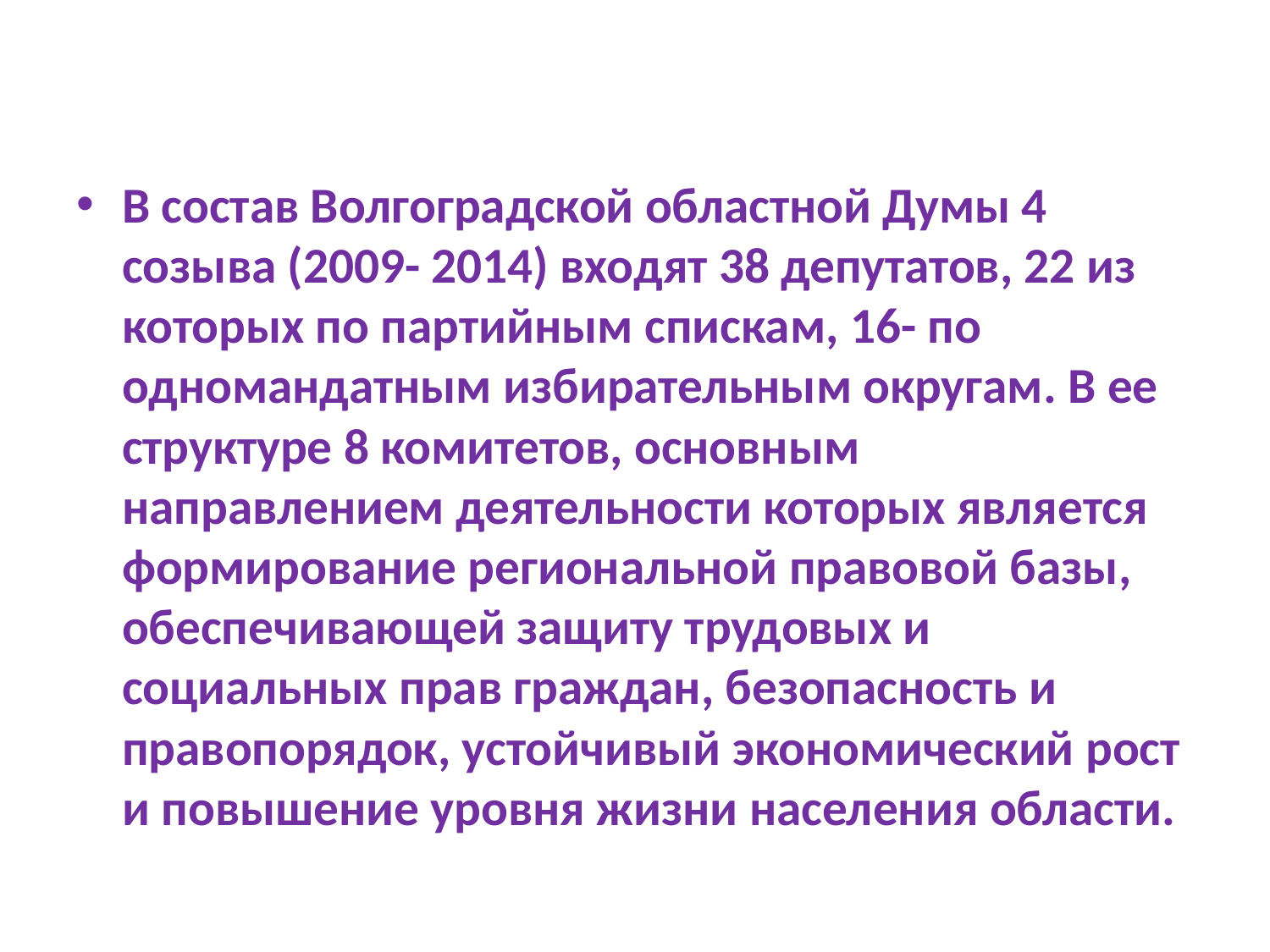

#
В состав Волгоградской областной Думы 4 созыва (2009- 2014) входят 38 депутатов, 22 из которых по партийным спискам, 16- по одномандатным избирательным округам. В ее структуре 8 комитетов, основным направлением деятельности которых является формирование региональной правовой базы, обеспечивающей защиту трудовых и социальных прав граждан, безопасность и правопорядок, устойчивый экономический рост и повышение уровня жизни населения области.